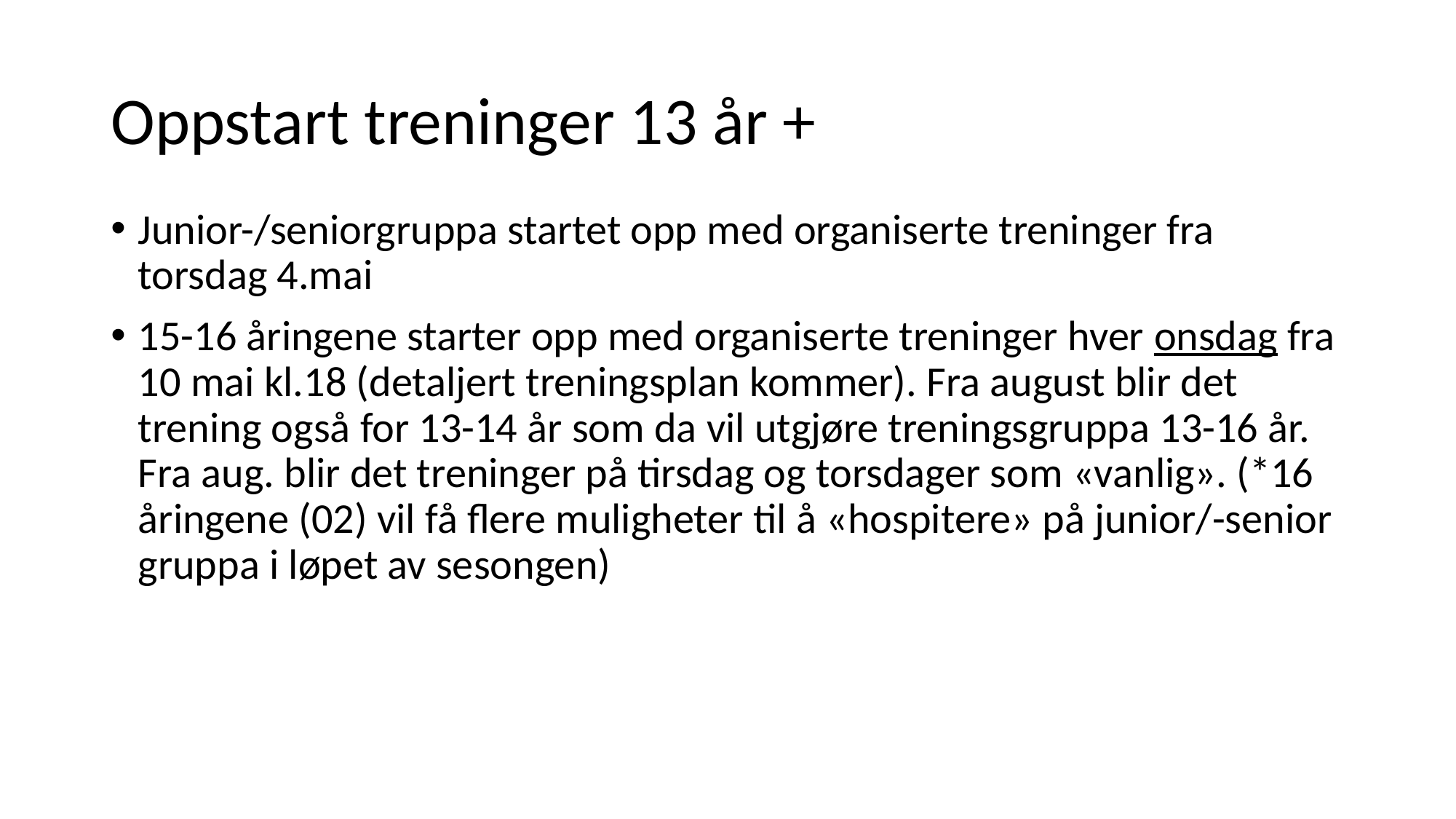

# Oppstart treninger 13 år +
Junior-/seniorgruppa startet opp med organiserte treninger fra torsdag 4.mai
15-16 åringene starter opp med organiserte treninger hver onsdag fra 10 mai kl.18 (detaljert treningsplan kommer). Fra august blir det trening også for 13-14 år som da vil utgjøre treningsgruppa 13-16 år. Fra aug. blir det treninger på tirsdag og torsdager som «vanlig». (*16 åringene (02) vil få flere muligheter til å «hospitere» på junior/-senior gruppa i løpet av sesongen)